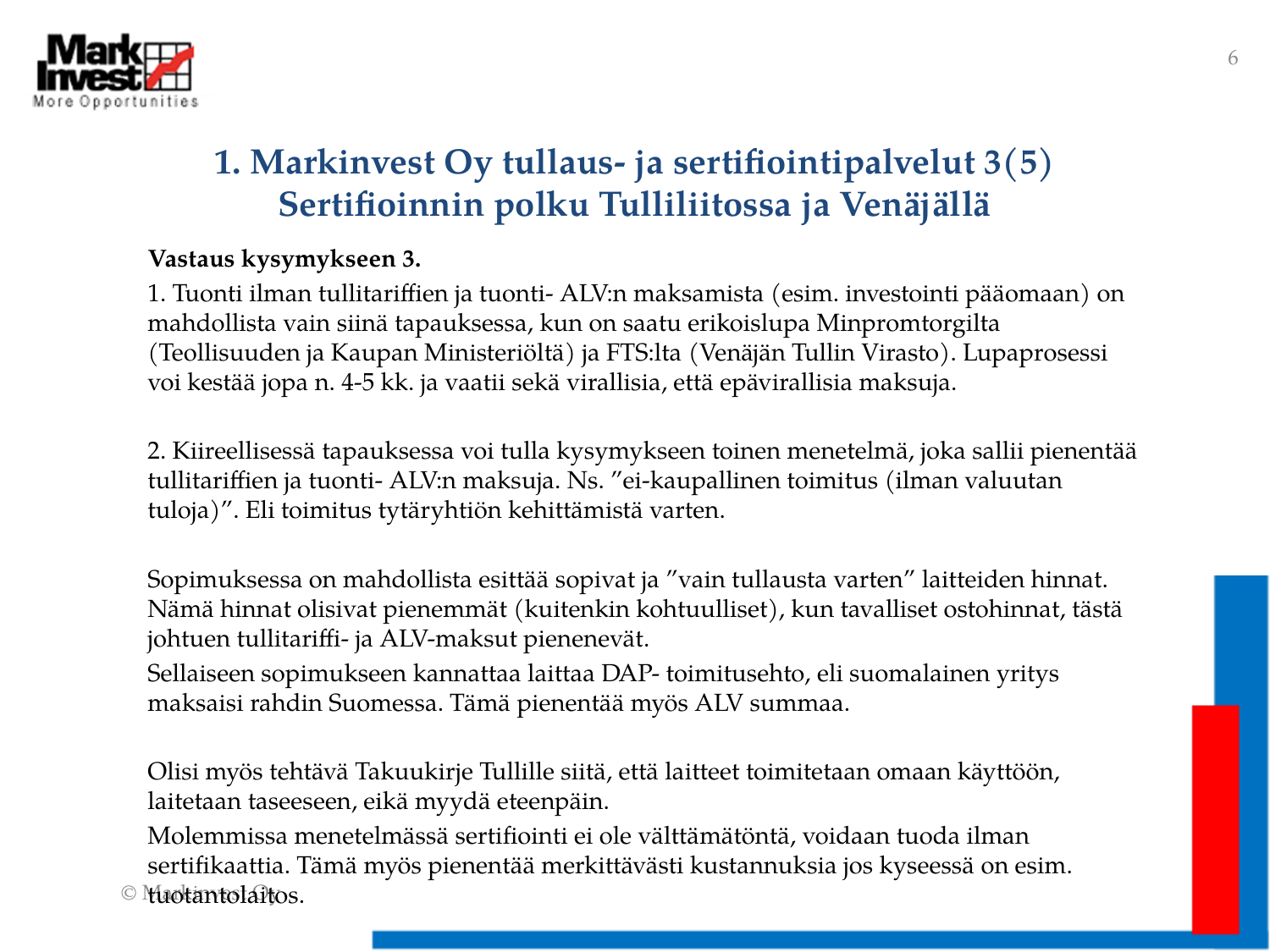

6
# 1. Markinvest Oy tullaus- ja sertifiointipalvelut 3(5) Sertifioinnin polku Tulliliitossa ja Venäjällä
Vastaus kysymykseen 3.
1. Tuonti ilman tullitariffien ja tuonti- ALV:n maksamista (esim. investointi pääomaan) on mahdollista vain siinä tapauksessa, kun on saatu erikoislupa Minpromtorgilta (Teollisuuden ja Kaupan Ministeriöltä) ja FTS:lta (Venäjän Tullin Virasto). Lupaprosessi voi kestää jopa n. 4-5 kk. ja vaatii sekä virallisia, että epävirallisia maksuja.

2. Kiireellisessä tapauksessa voi tulla kysymykseen toinen menetelmä, joka sallii pienentää tullitariffien ja tuonti- ALV:n maksuja. Ns. ”ei-kaupallinen toimitus (ilman valuutan tuloja)”. Eli toimitus tytäryhtiön kehittämistä varten.

Sopimuksessa on mahdollista esittää sopivat ja ”vain tullausta varten” laitteiden hinnat. Nämä hinnat olisivat pienemmät (kuitenkin kohtuulliset), kun tavalliset ostohinnat, tästä johtuen tullitariffi- ja ALV-maksut pienenevät.
Sellaiseen sopimukseen kannattaa laittaa DAP- toimitusehto, eli suomalainen yritys maksaisi rahdin Suomessa. Tämä pienentää myös ALV summaa.

Olisi myös tehtävä Takuukirje Tullille siitä, että laitteet toimitetaan omaan käyttöön, laitetaan taseeseen, eikä myydä eteenpäin.
Molemmissa menetelmässä sertifiointi ei ole välttämätöntä, voidaan tuoda ilman sertifikaattia. Tämä myös pienentää merkittävästi kustannuksia jos kyseessä on esim. tuotantolaitos.
© Markinvest Oy